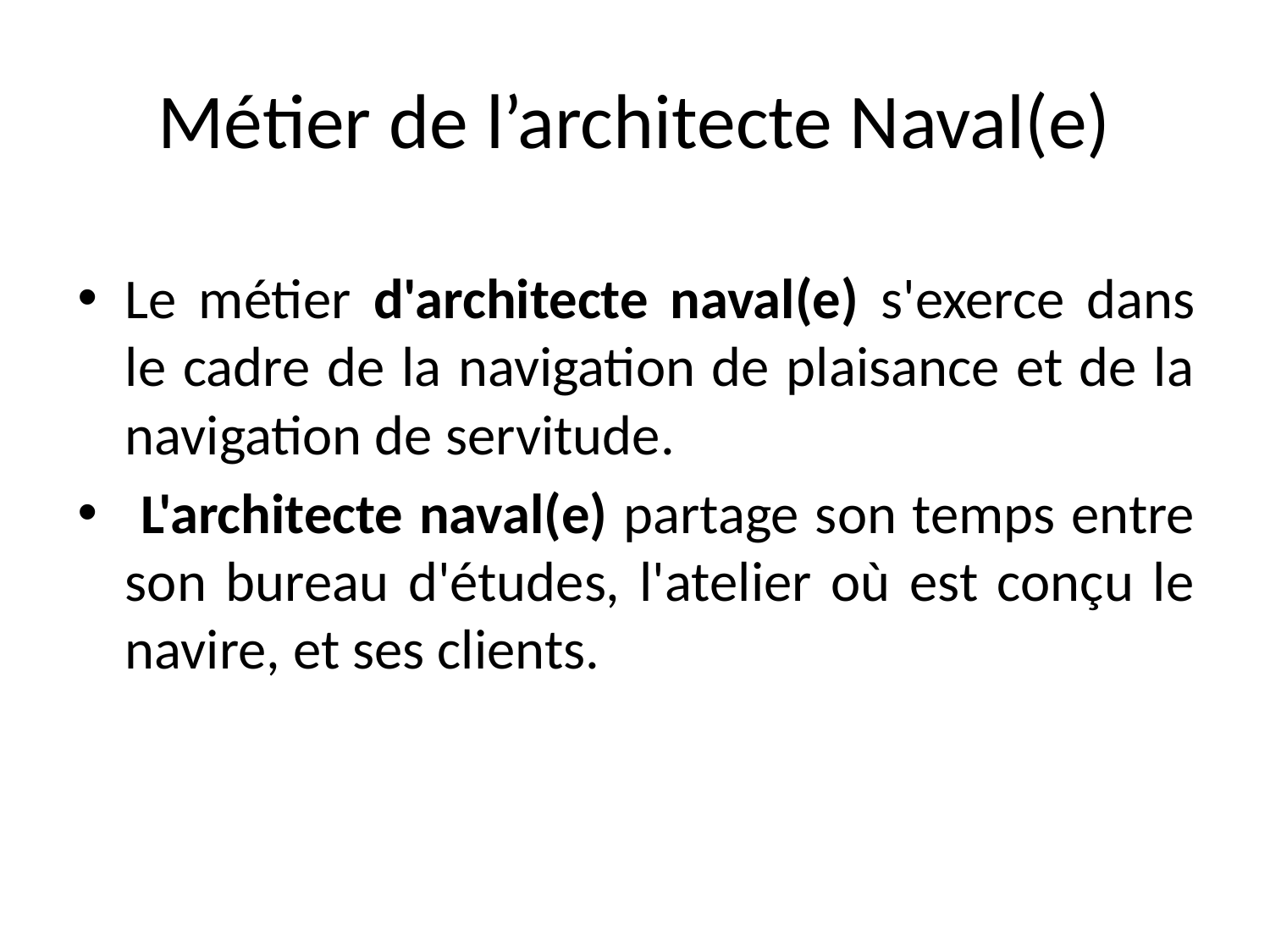

# Métier de l’architecte Naval(e)
Le métier d'architecte naval(e) s'exerce dans le cadre de la navigation de plaisance et de la navigation de servitude.
 L'architecte naval(e) partage son temps entre son bureau d'études, l'atelier où est conçu le navire, et ses clients.